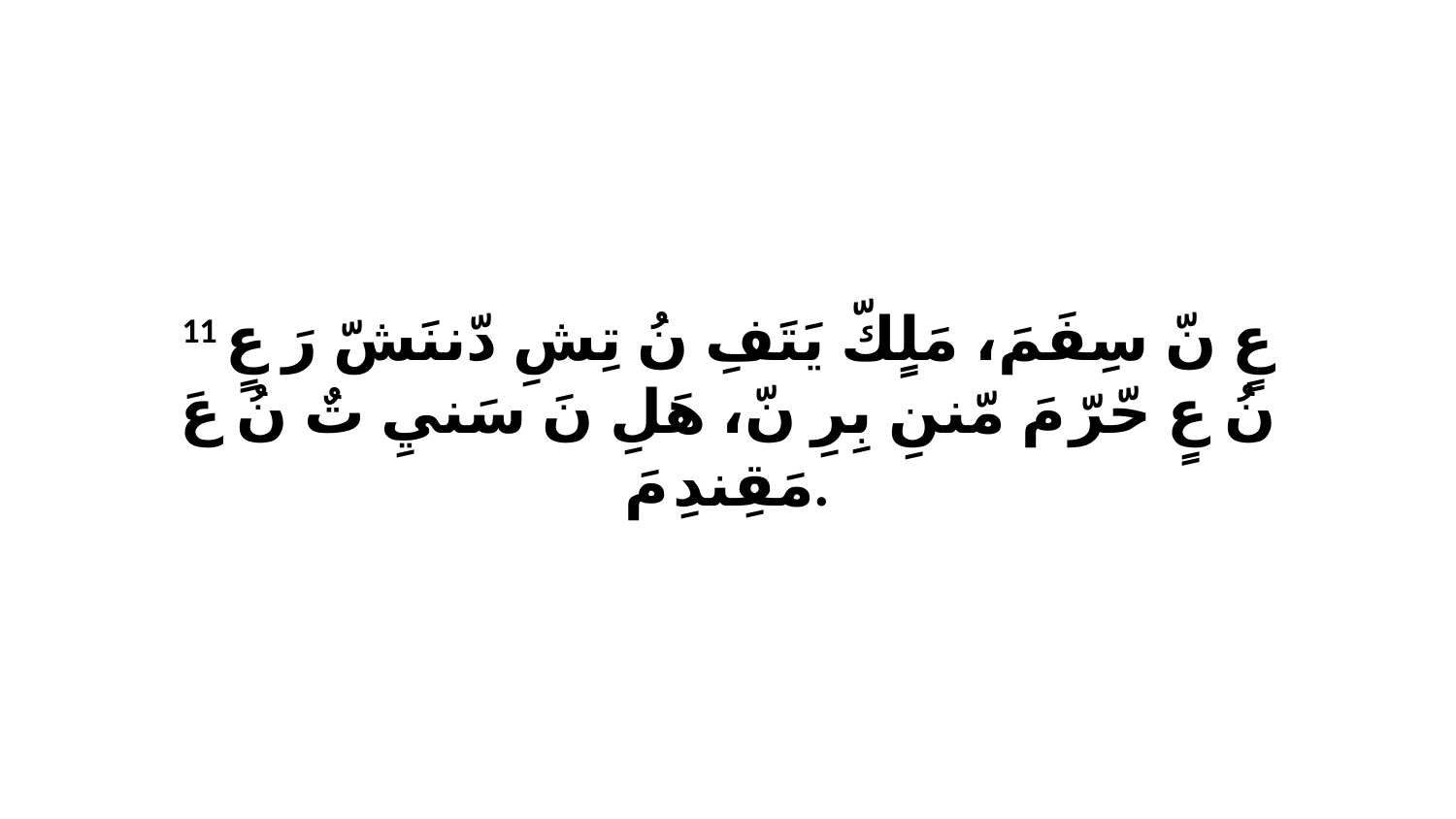

11 عٍ نّ سِفَمَ، مَلٍكّ يَتَفِ نُ تِشِ دّننَشّ رَ عٍ نُ عٍ حّرّ مَ مّننِ بِرِ نّ، هَلِ نَ سَنيِ تٌ نُ عَ مَقِندِ مَ.